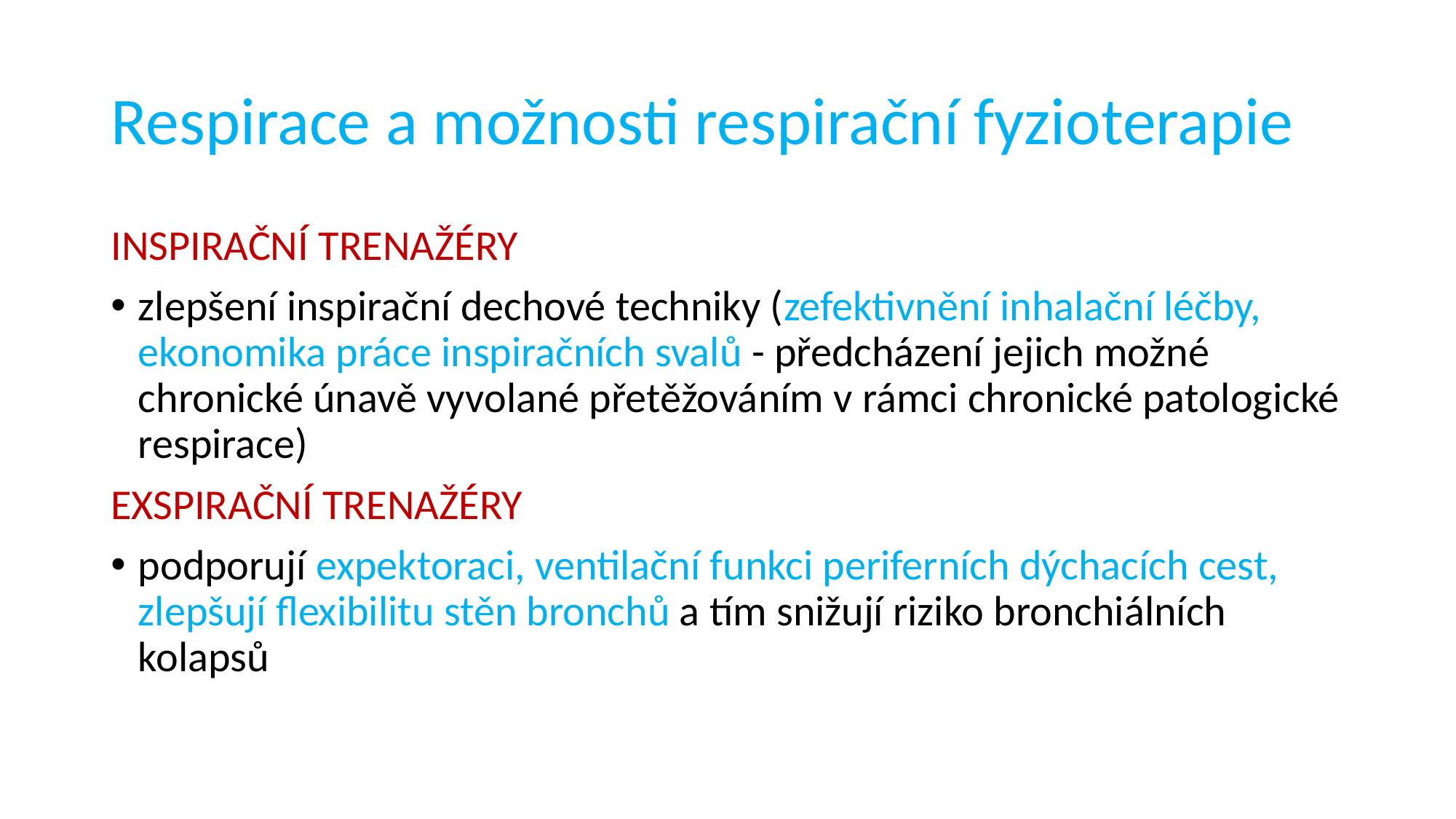

# Respirace a možnosti respirační fyzioterapie
INSPIRAČNÍ TRENAŽÉRY
zlepšení inspirační dechové techniky (zefektivnění inhalační léčby, ekonomika práce inspiračních svalů - předcházení jejich možné chronické únavě vyvolané přetěžováním v rámci chronické patologické respirace)
EXSPIRAČNÍ TRENAŽÉRY
podporují expektoraci, ventilační funkci periferních dýchacích cest, zlepšují flexibilitu stěn bronchů a tím snižují riziko bronchiálních kolapsů